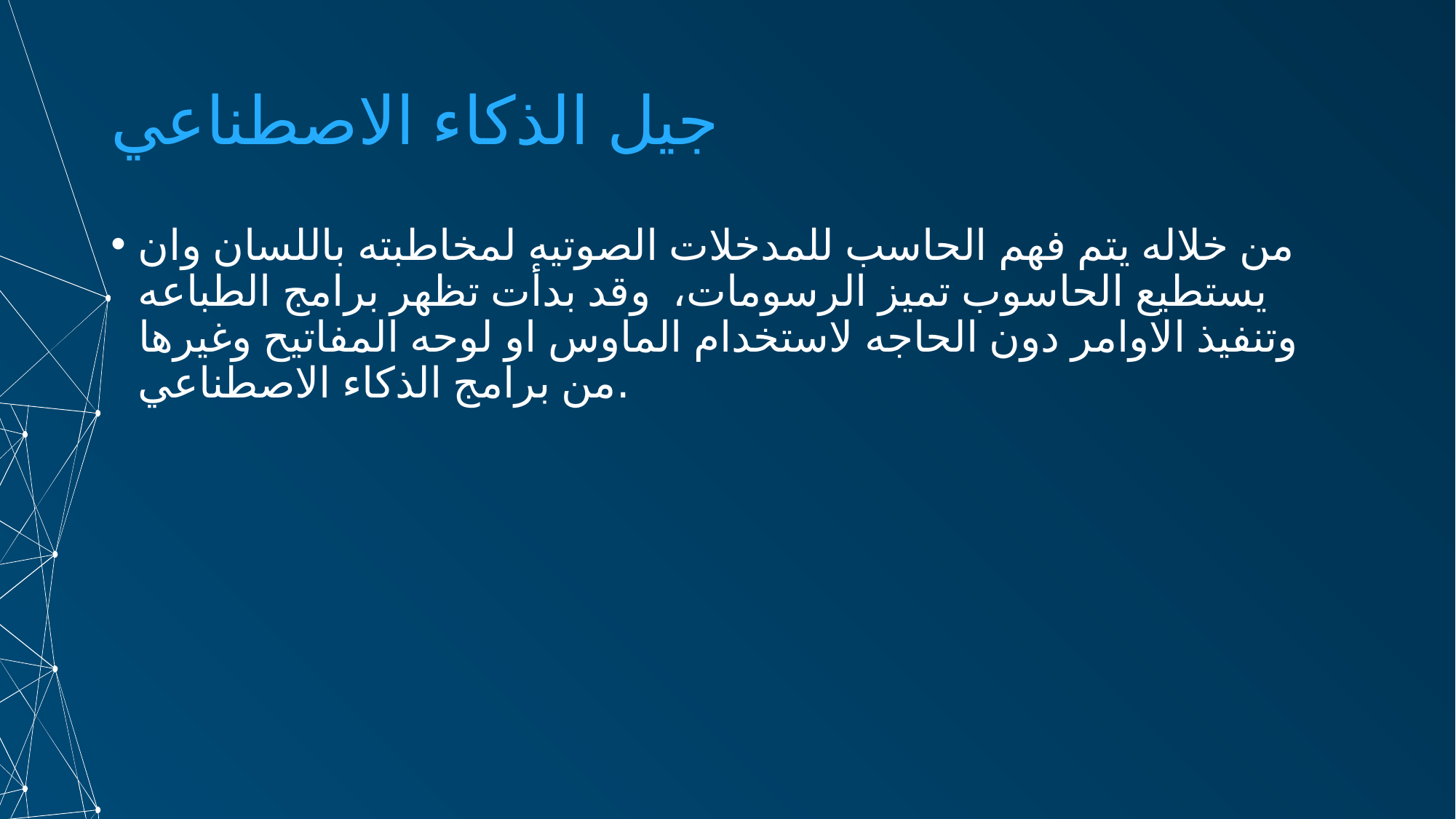

# جيل الذكاء الاصطناعي
من خلاله يتم فهم الحاسب للمدخلات الصوتيه لمخاطبته باللسان وان يستطيع الحاسوب تميز الرسومات،  وقد بدأت تظهر برامج الطباعه وتنفيذ الاوامر دون الحاجه لاستخدام الماوس او لوحه المفاتيح وغيرها من برامج الذكاء الاصطناعي.